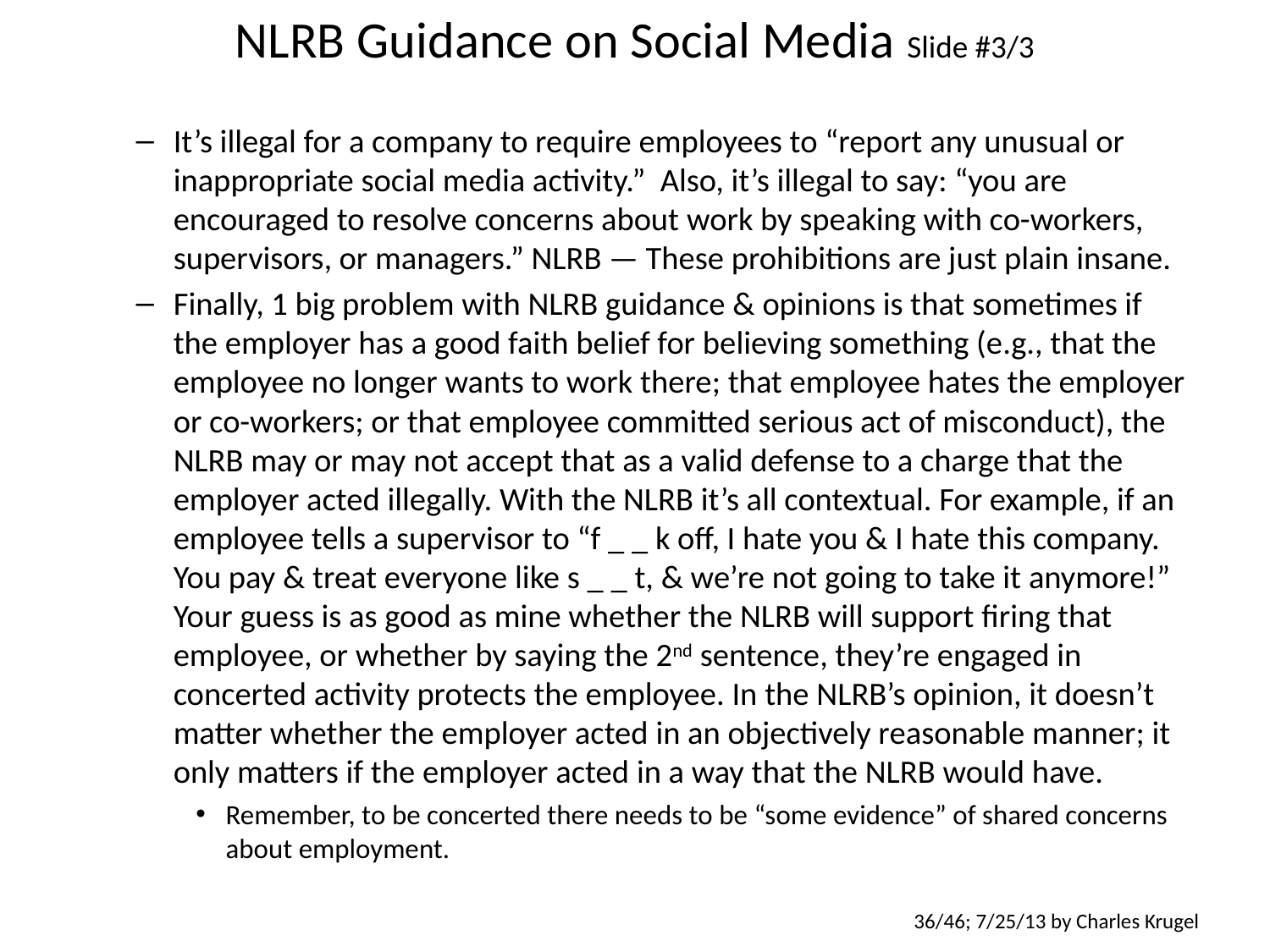

# NLRB Guidance on Social Media Slide #3/3
It’s illegal for a company to require employees to “report any unusual or inappropriate social media activity.”  Also, it’s illegal to say: “you are encouraged to resolve concerns about work by speaking with co-workers, supervisors, or managers.” NLRB — These prohibitions are just plain insane.
Finally, 1 big problem with NLRB guidance & opinions is that sometimes if the employer has a good faith belief for believing something (e.g., that the employee no longer wants to work there; that employee hates the employer or co-workers; or that employee committed serious act of misconduct), the NLRB may or may not accept that as a valid defense to a charge that the employer acted illegally. With the NLRB it’s all contextual. For example, if an employee tells a supervisor to “f _ _ k off, I hate you & I hate this company. You pay & treat everyone like s _ _ t, & we’re not going to take it anymore!” Your guess is as good as mine whether the NLRB will support firing that employee, or whether by saying the 2nd sentence, they’re engaged in concerted activity protects the employee. In the NLRB’s opinion, it doesn’t matter whether the employer acted in an objectively reasonable manner; it only matters if the employer acted in a way that the NLRB would have.
Remember, to be concerted there needs to be “some evidence” of shared concerns about employment.